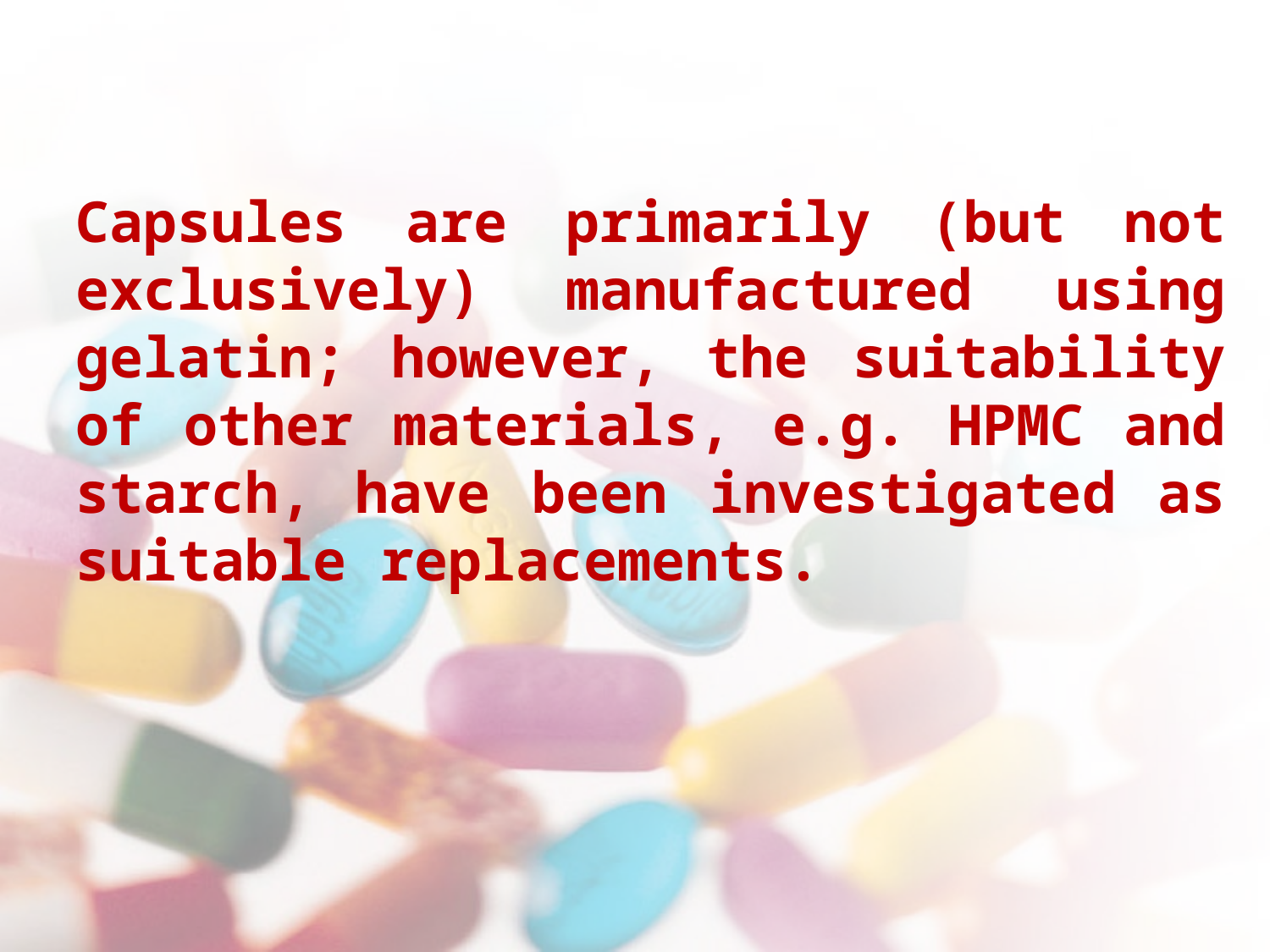

Capsules are primarily (but not exclusively) manufactured using gelatin; however, the suitability of other materials, e.g. HPMC and starch, have been investigated as suitable replacements.